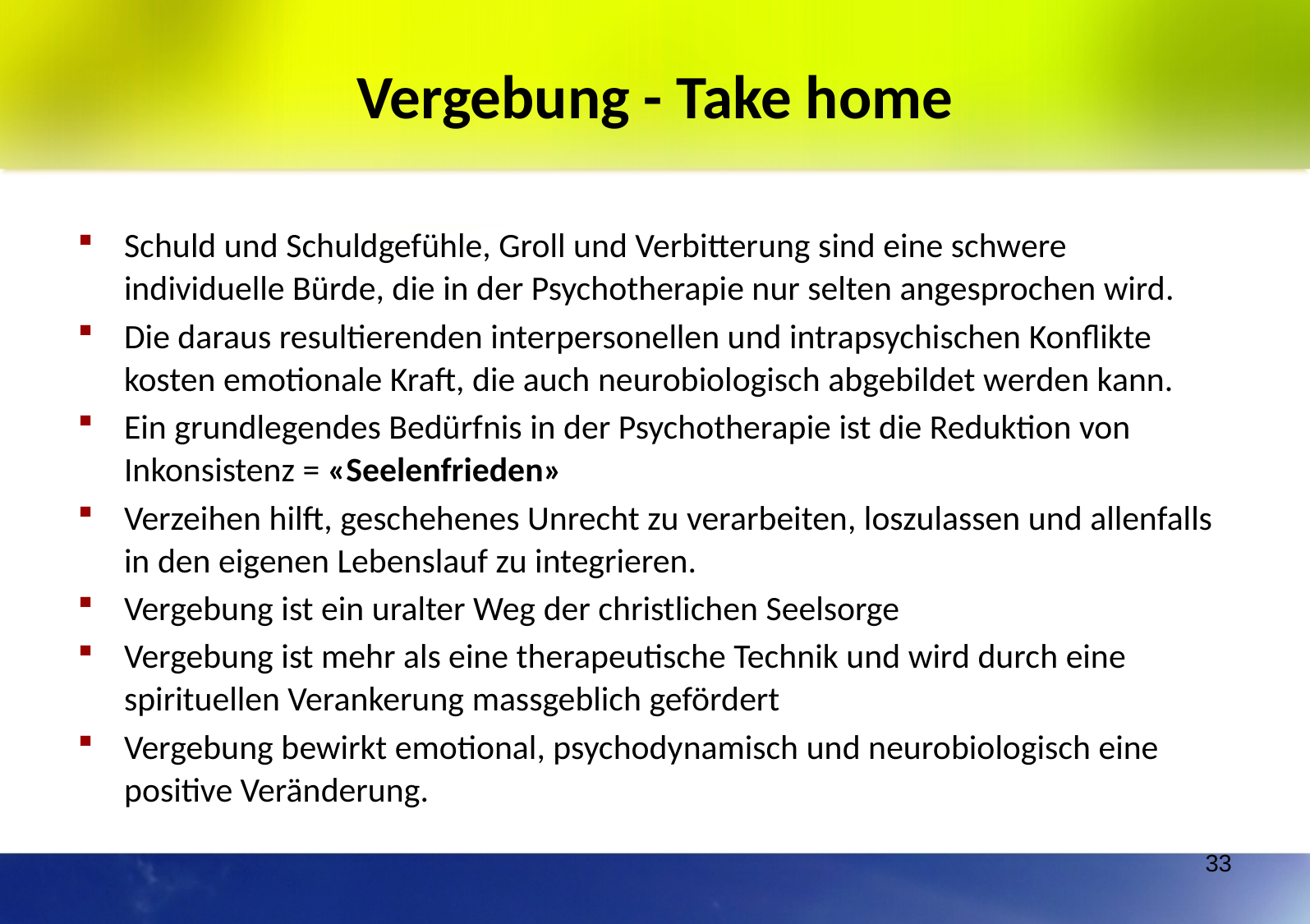

# Vergebung - Take home
Schuld und Schuldgefühle, Groll und Verbitterung sind eine schwere individuelle Bürde, die in der Psychotherapie nur selten angesprochen wird.
Die daraus resultierenden interpersonellen und intrapsychischen Konflikte kosten emotionale Kraft, die auch neurobiologisch abgebildet werden kann.
Ein grundlegendes Bedürfnis in der Psychotherapie ist die Reduktion von Inkonsistenz = «Seelenfrieden»
Verzeihen hilft, geschehenes Unrecht zu verarbeiten, loszulassen und allenfalls in den eigenen Lebenslauf zu integrieren.
Vergebung ist ein uralter Weg der christlichen Seelsorge
Vergebung ist mehr als eine therapeutische Technik und wird durch eine spirituellen Verankerung massgeblich gefördert
Vergebung bewirkt emotional, psychodynamisch und neurobiologisch eine positive Veränderung.
33